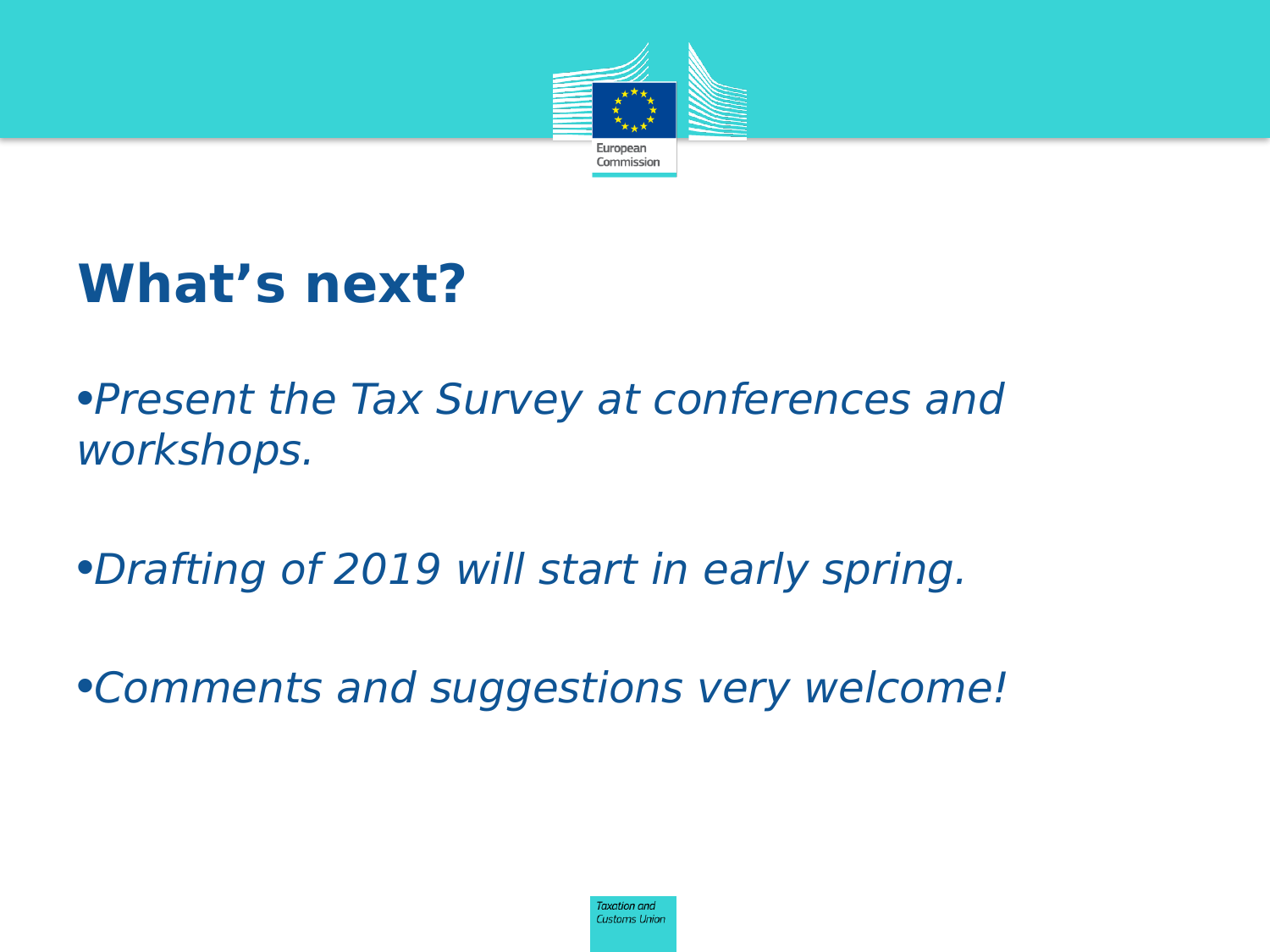

# What’s next?
Present the Tax Survey at conferences and workshops.

Drafting of 2019 will start in early spring.

Comments and suggestions very welcome!